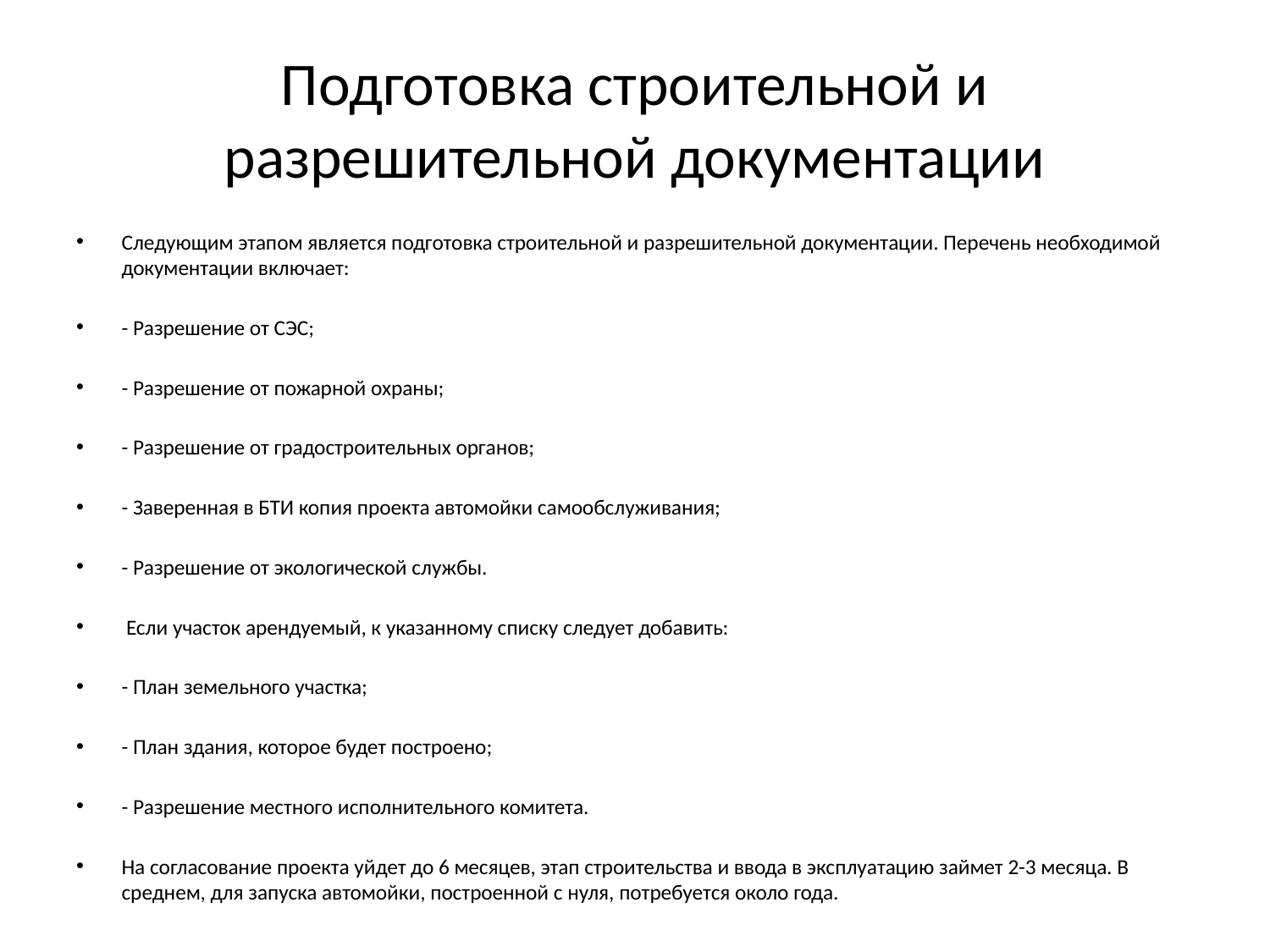

# Подготовка строительной и разрешительной документации
Следующим этапом является подготовка строительной и разрешительной документации. Перечень необходимой документации включает:

- Разрешение от СЭС;

- Разрешение от пожарной охраны;

- Разрешение от градостроительных органов;

- Заверенная в БТИ копия проекта автомойки самообслуживания;

- Разрешение от экологической службы.

 Если участок арендуемый, к указанному списку следует добавить:

- План земельного участка;

- План здания, которое будет построено;

- Разрешение местного исполнительного комитета.

На согласование проекта уйдет до 6 месяцев, этап строительства и ввода в эксплуатацию займет 2-3 месяца. В среднем, для запуска автомойки, построенной с нуля, потребуется около года.